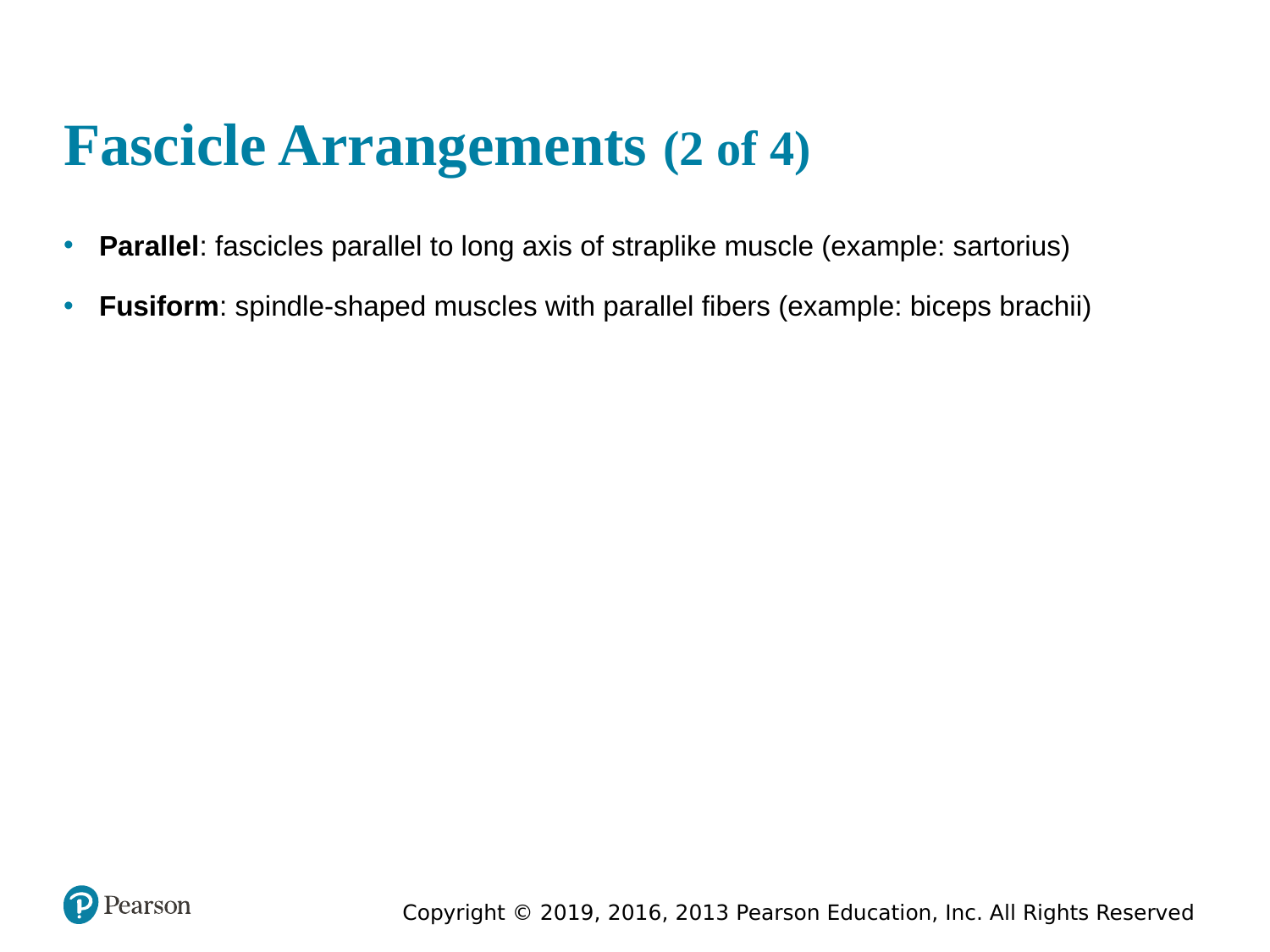

# Fascicle Arrangements (2 of 4)
Parallel: fascicles parallel to long axis of straplike muscle (example: sartorius)
Fusiform: spindle-shaped muscles with parallel fibers (example: biceps brachii)